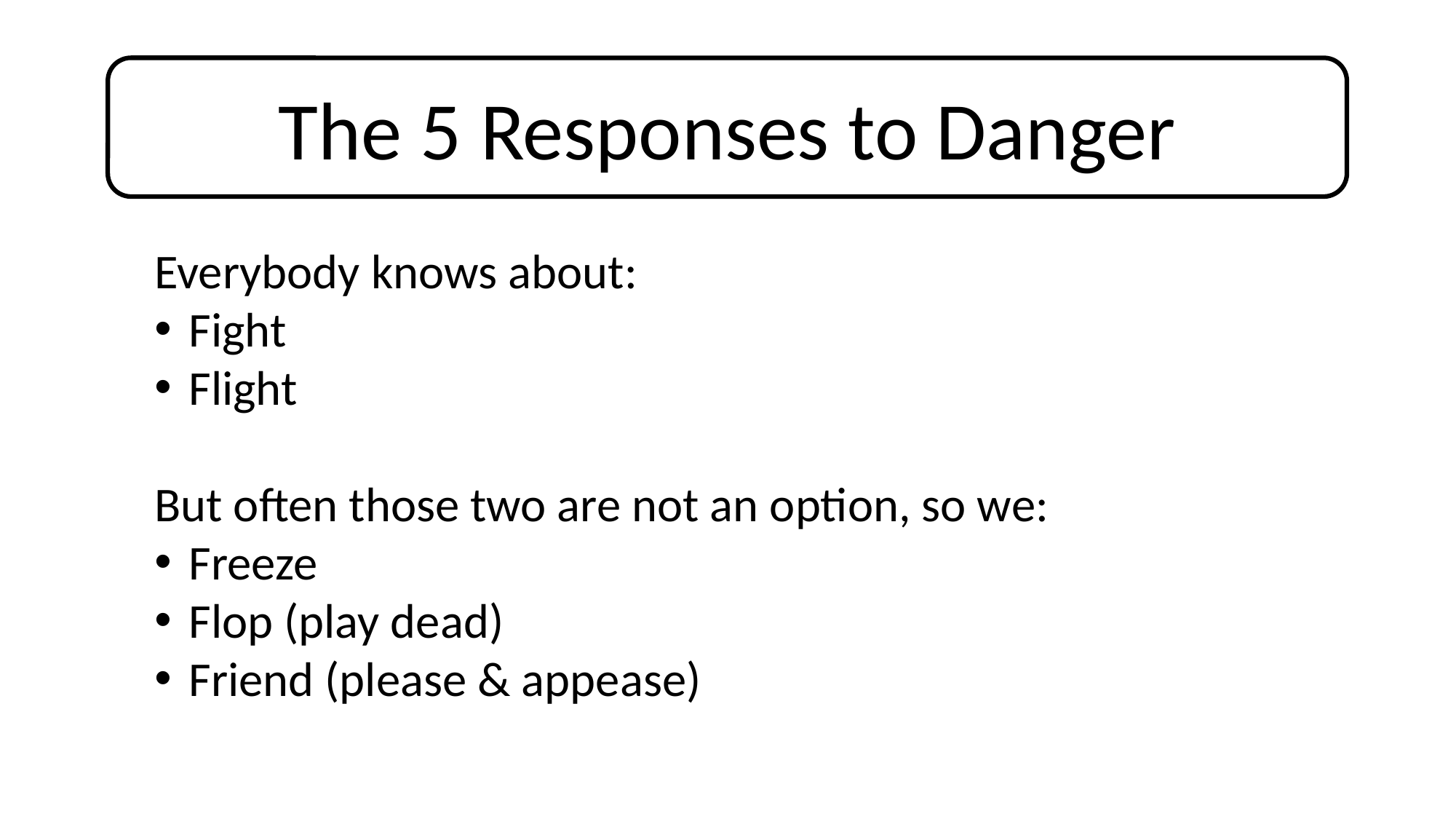

The 5 Responses to Danger
Everybody knows about:
Fight
Flight

But often those two are not an option, so we:
Freeze
Flop (play dead)
Friend (please & appease)